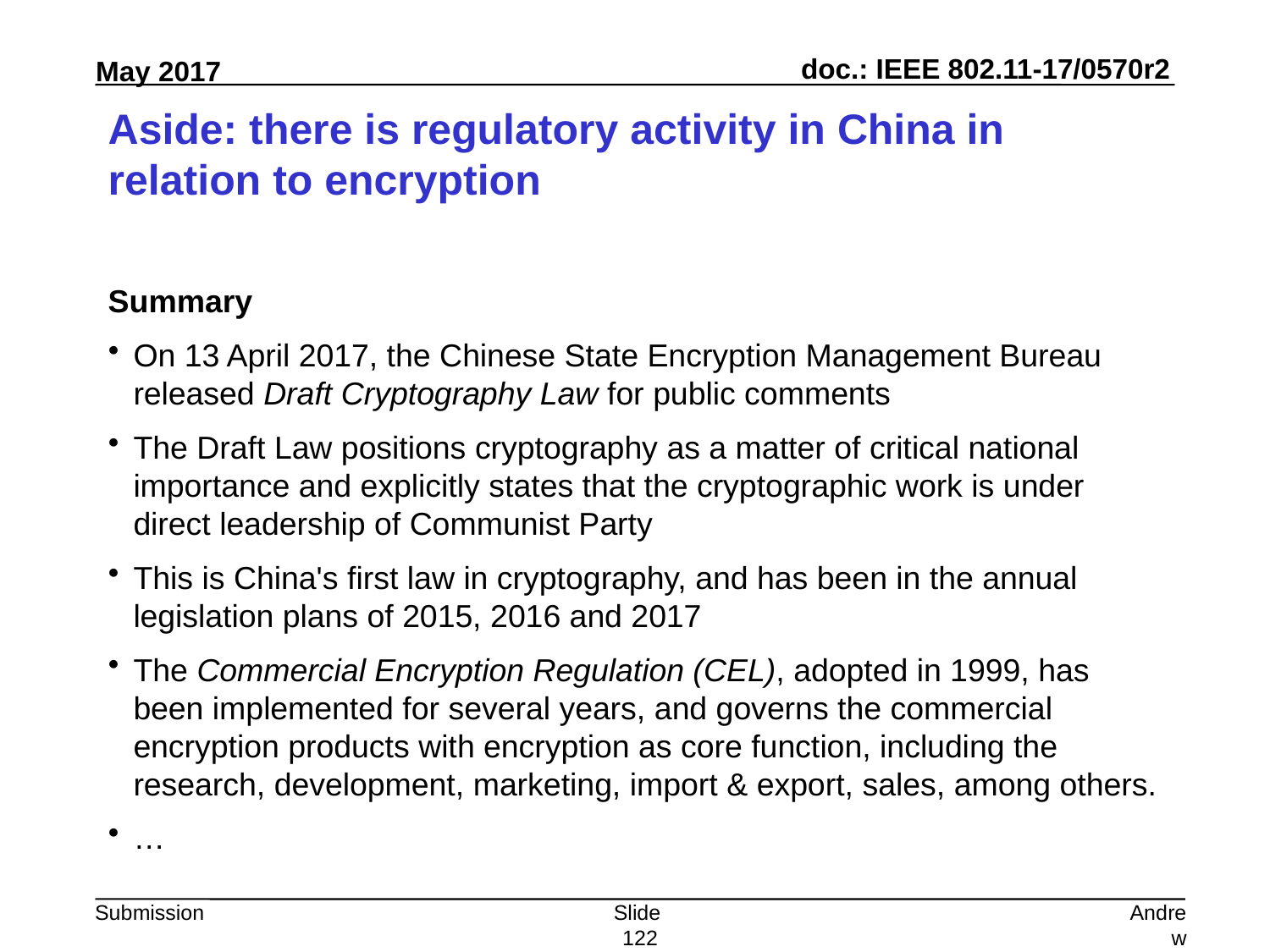

# Aside: there is regulatory activity in China in relation to encryption
Summary
On 13 April 2017, the Chinese State Encryption Management Bureau released Draft Cryptography Law for public comments
The Draft Law positions cryptography as a matter of critical national importance and explicitly states that the cryptographic work is under direct leadership of Communist Party
This is China's first law in cryptography, and has been in the annual legislation plans of 2015, 2016 and 2017
The Commercial Encryption Regulation (CEL), adopted in 1999, has been implemented for several years, and governs the commercial encryption products with encryption as core function, including the research, development, marketing, import & export, sales, among others.
…
Slide 122
Andrew Myles, Cisco